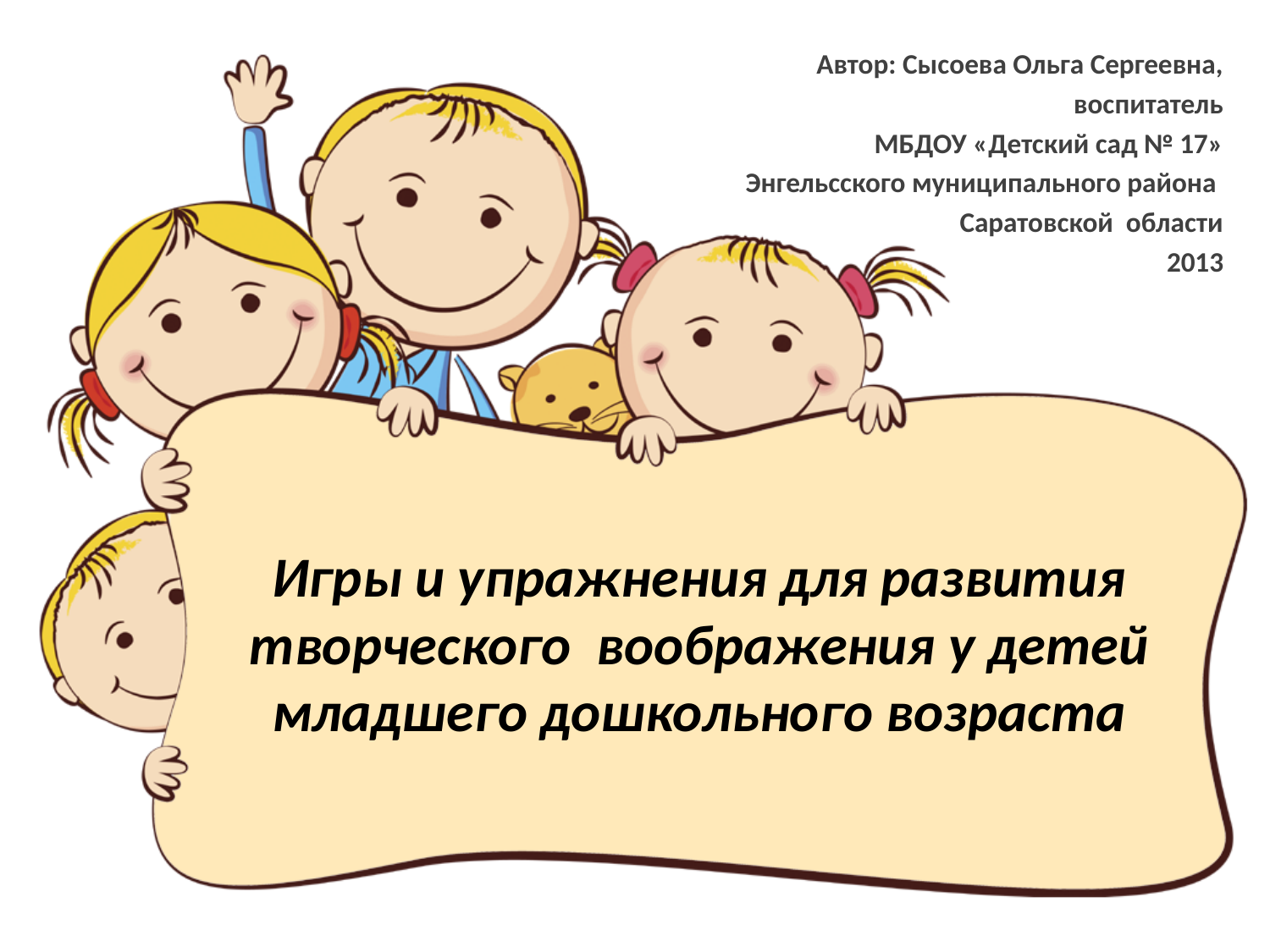

Автор: Сысоева Ольга Сергеевна,
воспитатель
МБДОУ «Детский сад № 17»
Энгельсского муниципального района
 Саратовской  области
2013
# Игры и упражнения для развития творческого  воображения у детей младшего дошкольного возраста